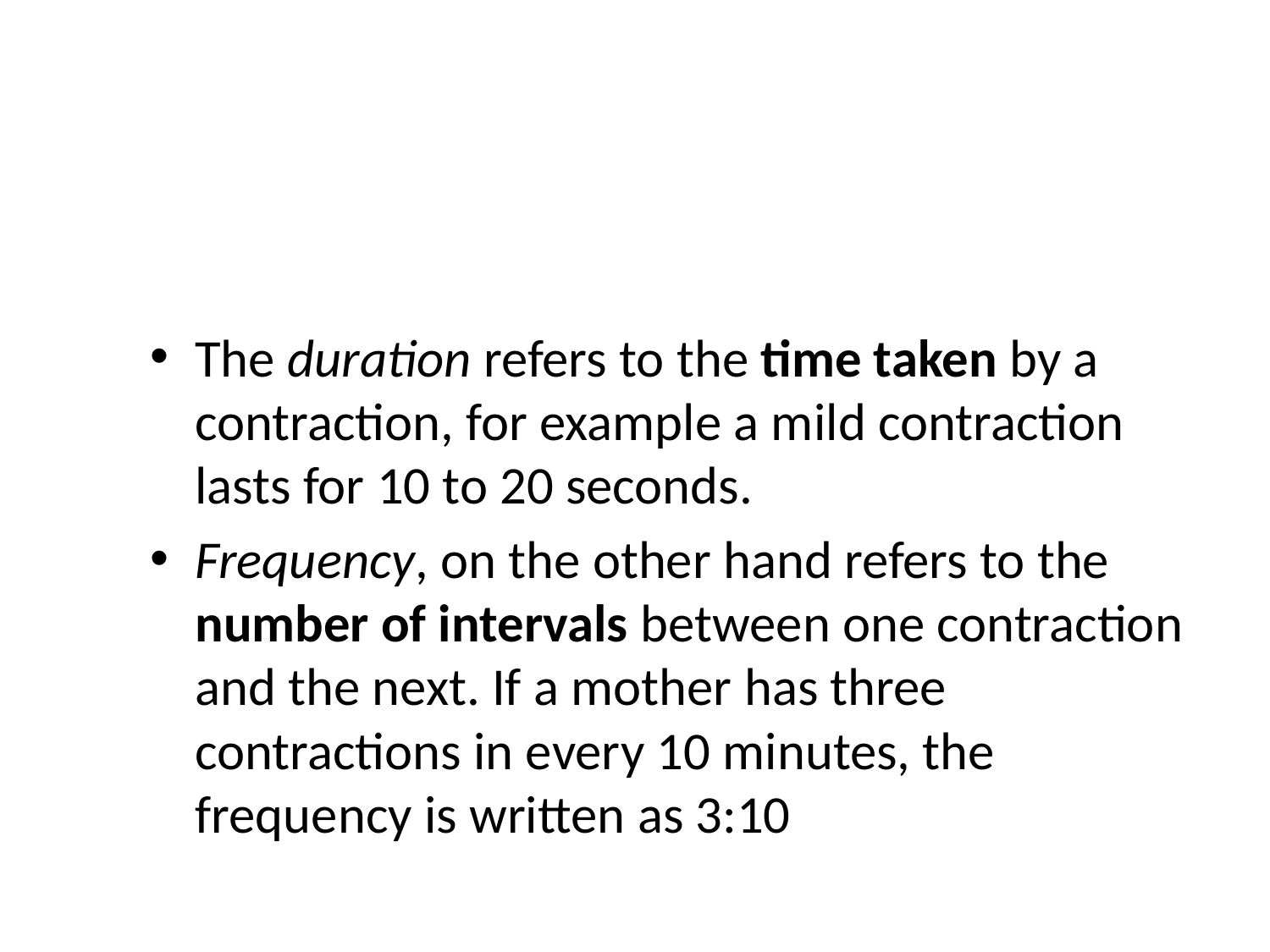

The duration refers to the time taken by a contraction, for example a mild contraction lasts for 10 to 20 seconds.
Frequency, on the other hand refers to the number of intervals between one contraction and the next. If a mother has three contractions in every 10 minutes, the frequency is written as 3:10